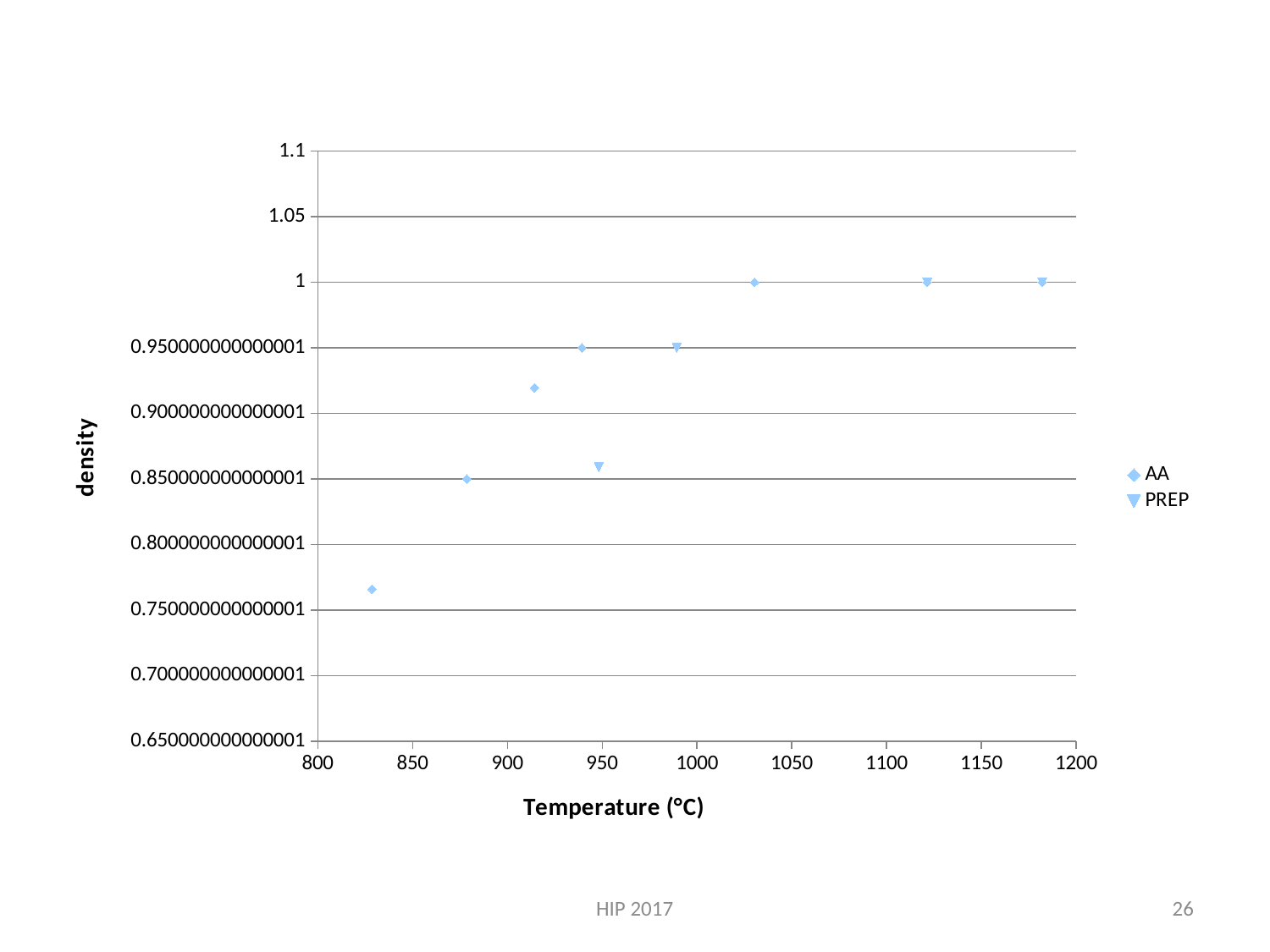

### Chart

| Category |  |  |
|---|---|---|
HIP 2017
26